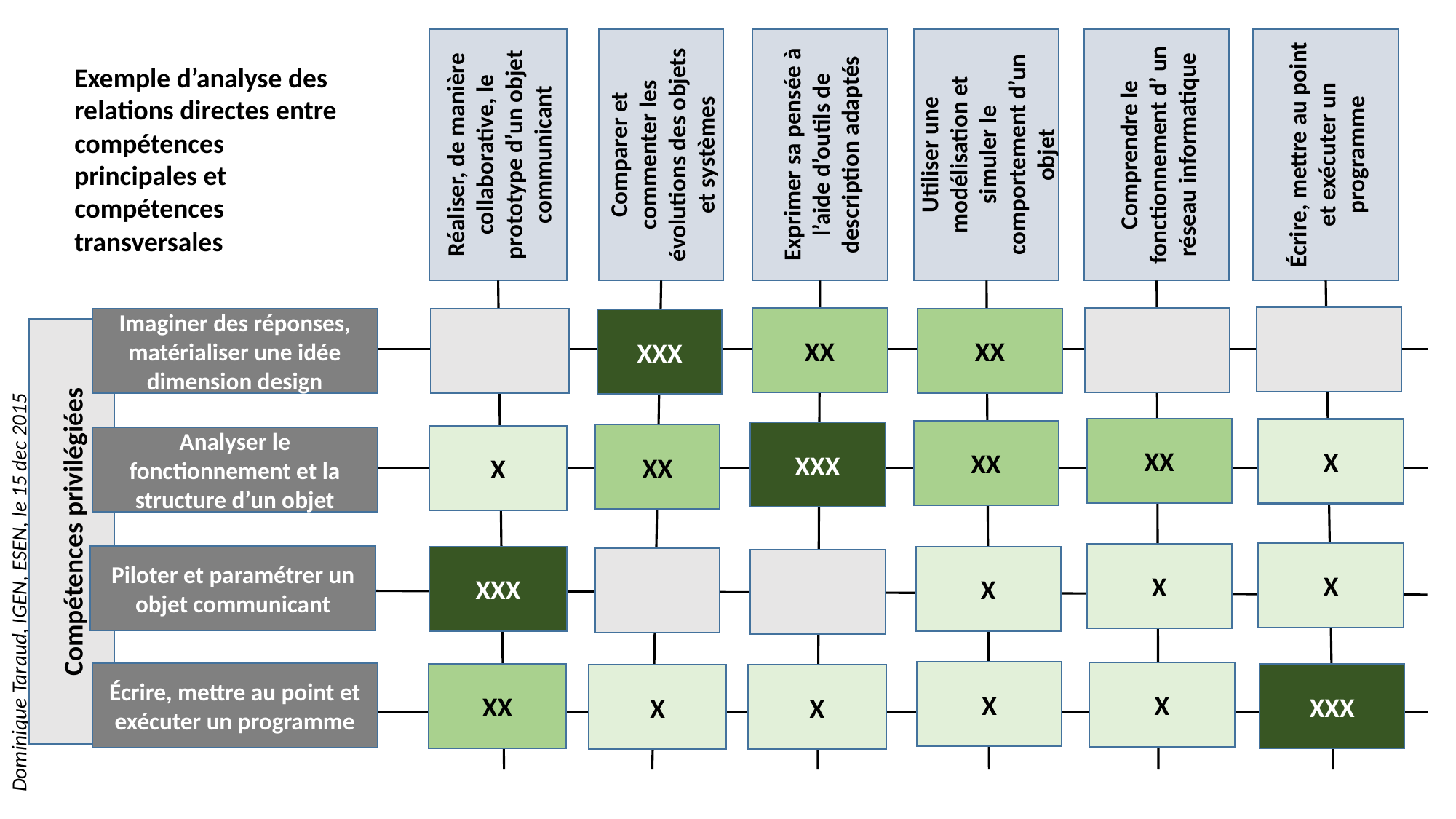

Comprendre le fonctionnement d’ un réseau informatique
Réaliser, de manière collaborative, le prototype d’un objet communicant
Comparer et commenter les évolutions des objets et systèmes
Exprimer sa pensée à l’aide d’outils de description adaptés
Utiliser une modélisation et simuler le comportement d’un objet
Écrire, mettre au point et exécuter un programme
Exemple d’analyse des relations directes entre compétences principales et compétences transversales

XX

XX
Imaginer des réponses, matérialiser une idée dimension design

XXX
Compétences privilégiées
XX
X
XX
XXX
XX
X
Analyser le fonctionnement et la structure d’un objet
X
X
Piloter et paramétrer un objet communicant
X
XXX

X
X
Écrire, mettre au point et exécuter un programme
XX
XXX
X
X